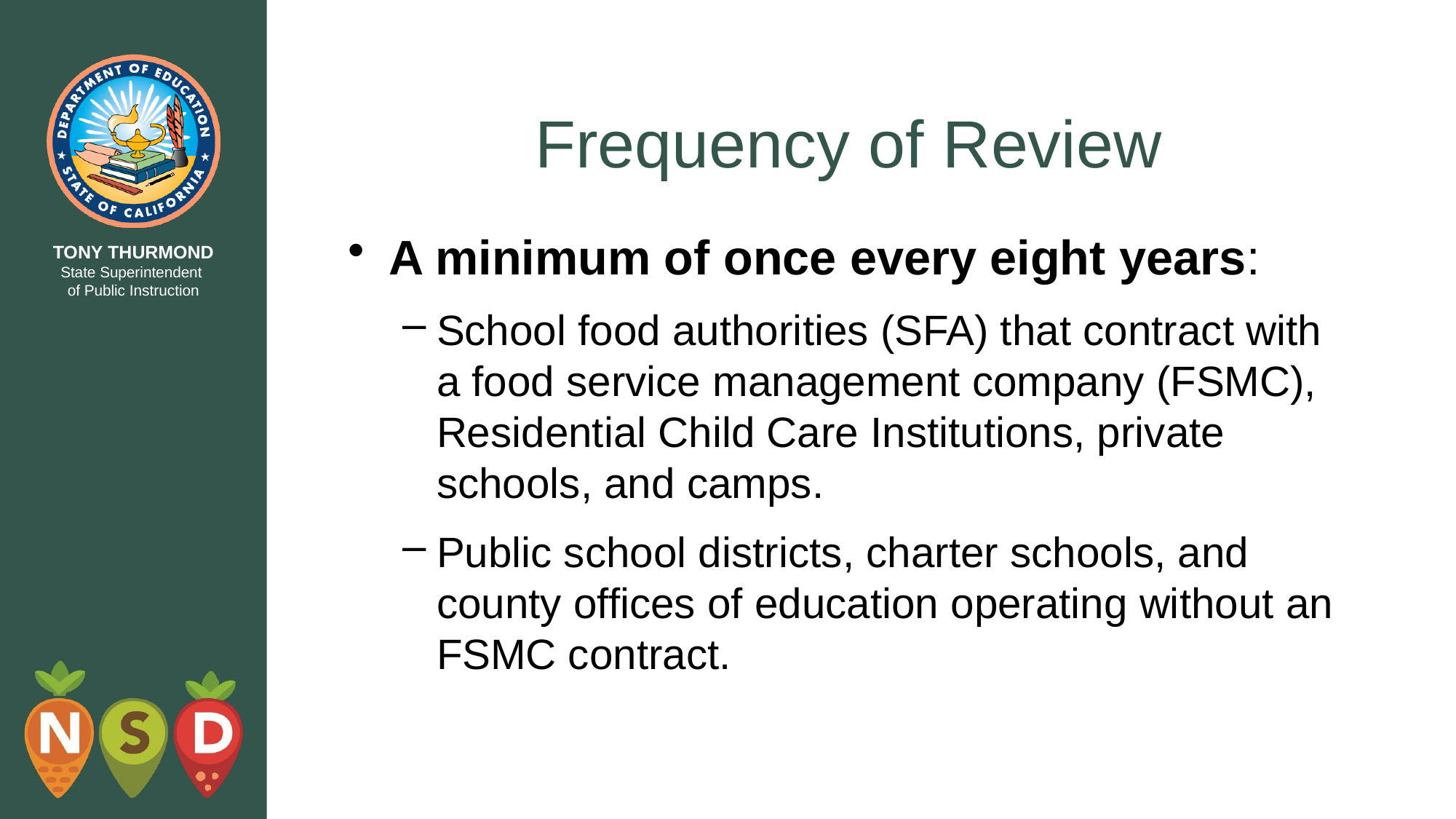

# Frequency of Review
A minimum of once every eight years:
School food authorities (SFA) that contract with a food service management company (FSMC), Residential Child Care Institutions, private schools, and camps.
Public school districts, charter schools, and county offices of education operating without an FSMC contract.